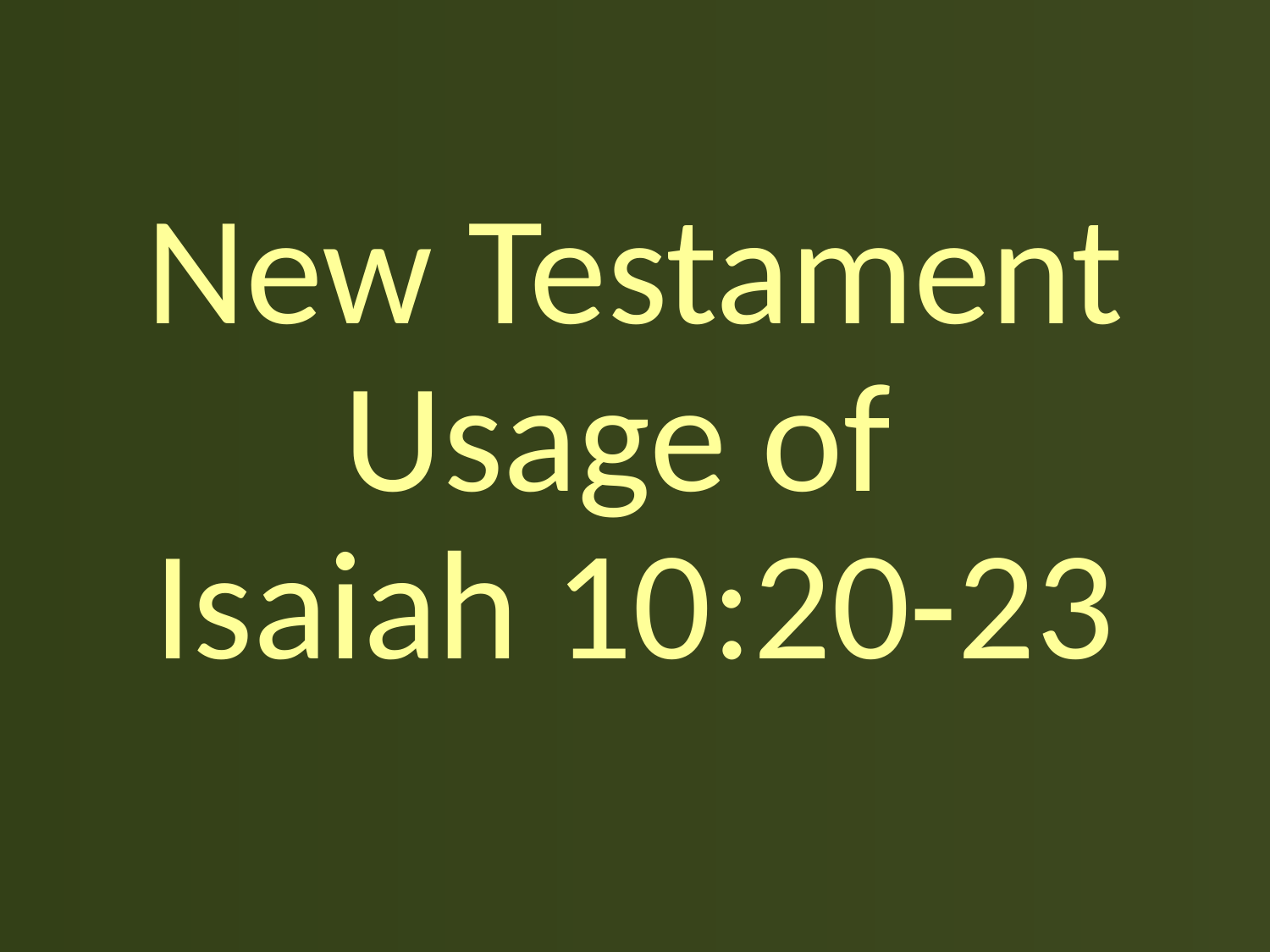

# New Testament Usage of Isaiah 10:20-23